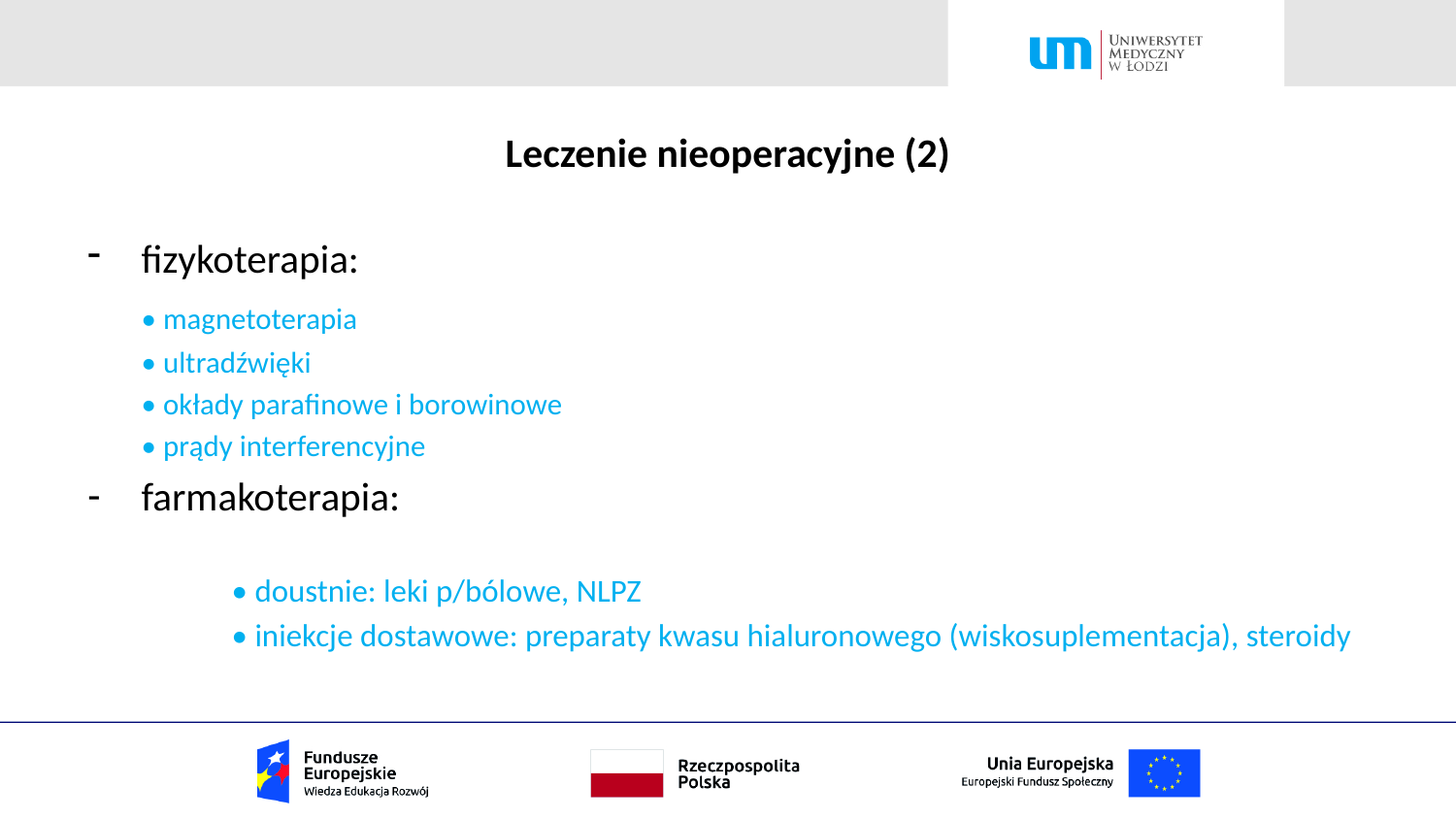

# Leczenie nieoperacyjne (2)
fizykoterapia:
		• magnetoterapia
		• ultradźwięki
		• okłady parafinowe i borowinowe
		• prądy interferencyjne
farmakoterapia:

• doustnie: leki p/bólowe, NLPZ
• iniekcje dostawowe: preparaty kwasu hialuronowego (wiskosuplementacja), steroidy